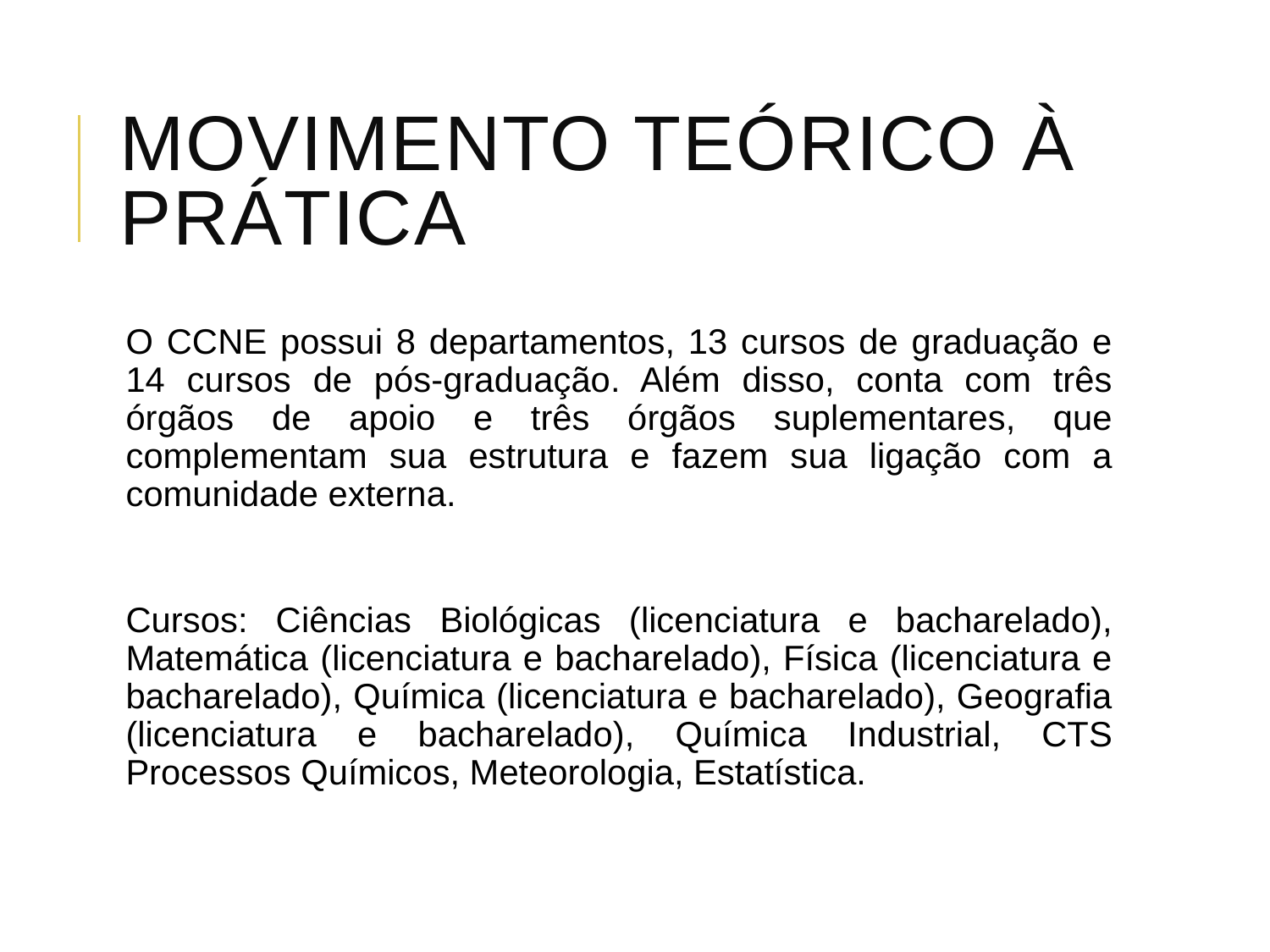

# Movimento teórico à prática
O CCNE possui 8 departamentos, 13 cursos de graduação e 14 cursos de pós-graduação. Além disso, conta com três órgãos de apoio e três órgãos suplementares, que complementam sua estrutura e fazem sua ligação com a comunidade externa.

Cursos: Ciências Biológicas (licenciatura e bacharelado), Matemática (licenciatura e bacharelado), Física (licenciatura e bacharelado), Química (licenciatura e bacharelado), Geografia (licenciatura e bacharelado), Química Industrial, CTS Processos Químicos, Meteorologia, Estatística.